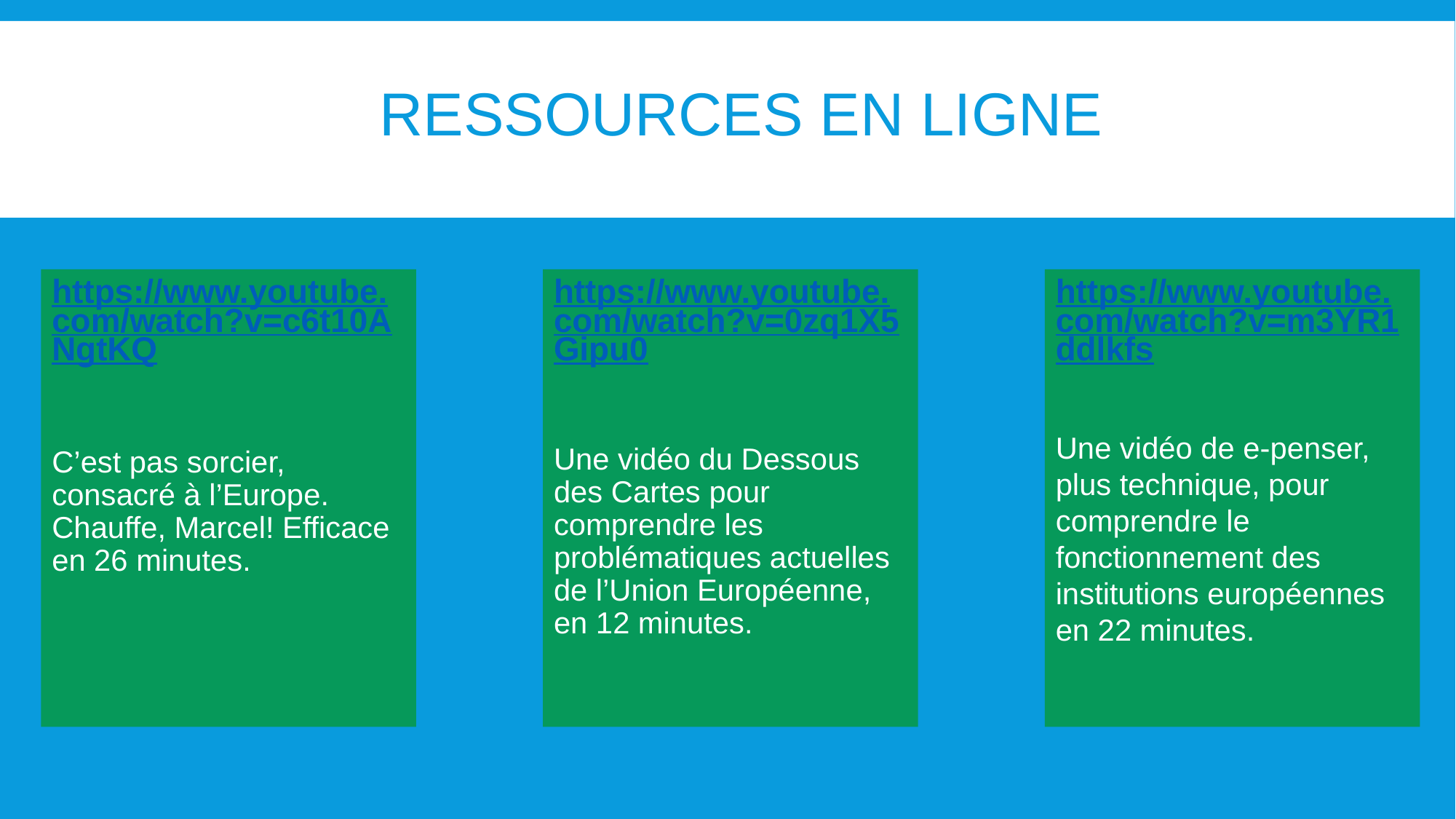

# RESSOURCES EN LIGNE
https://www.youtube.com/watch?v=0zq1X5Gipu0

Une vidéo du Dessous des Cartes pour comprendre les problématiques actuelles de l’Union Européenne, en 12 minutes.

https://www.youtube.com/watch?v=m3YR1ddlkfs

Une vidéo de e-penser, plus technique, pour comprendre le fonctionnement des institutions européennes en 22 minutes.
https://www.youtube.com/watch?v=c6t10ANgtKQ

C’est pas sorcier, consacré à l’Europe. Chauffe, Marcel! Efficace en 26 minutes.